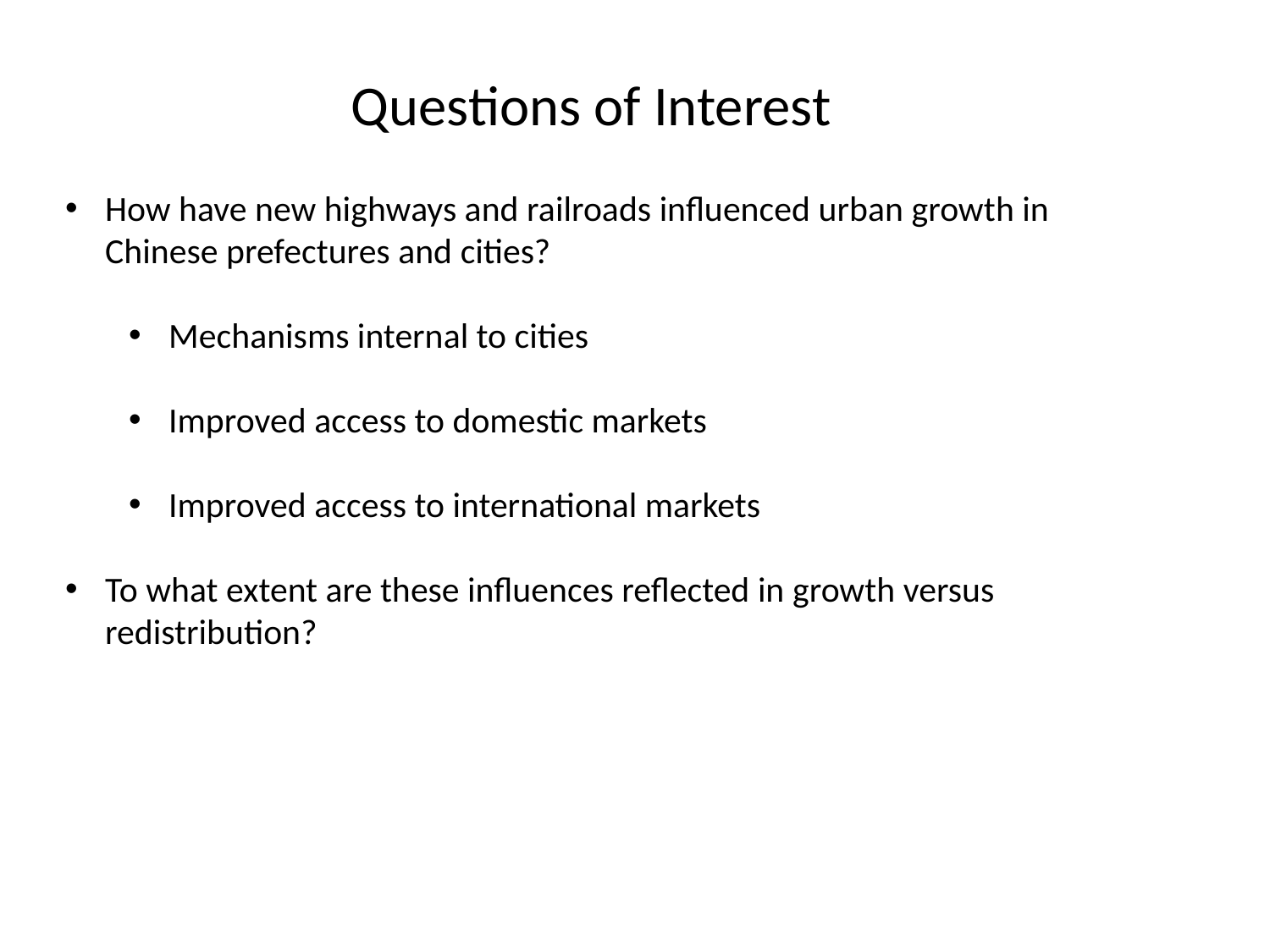

Questions of Interest
How have new highways and railroads influenced urban growth in Chinese prefectures and cities?

Mechanisms internal to cities

Improved access to domestic markets

Improved access to international markets

To what extent are these influences reflected in growth versus redistribution?